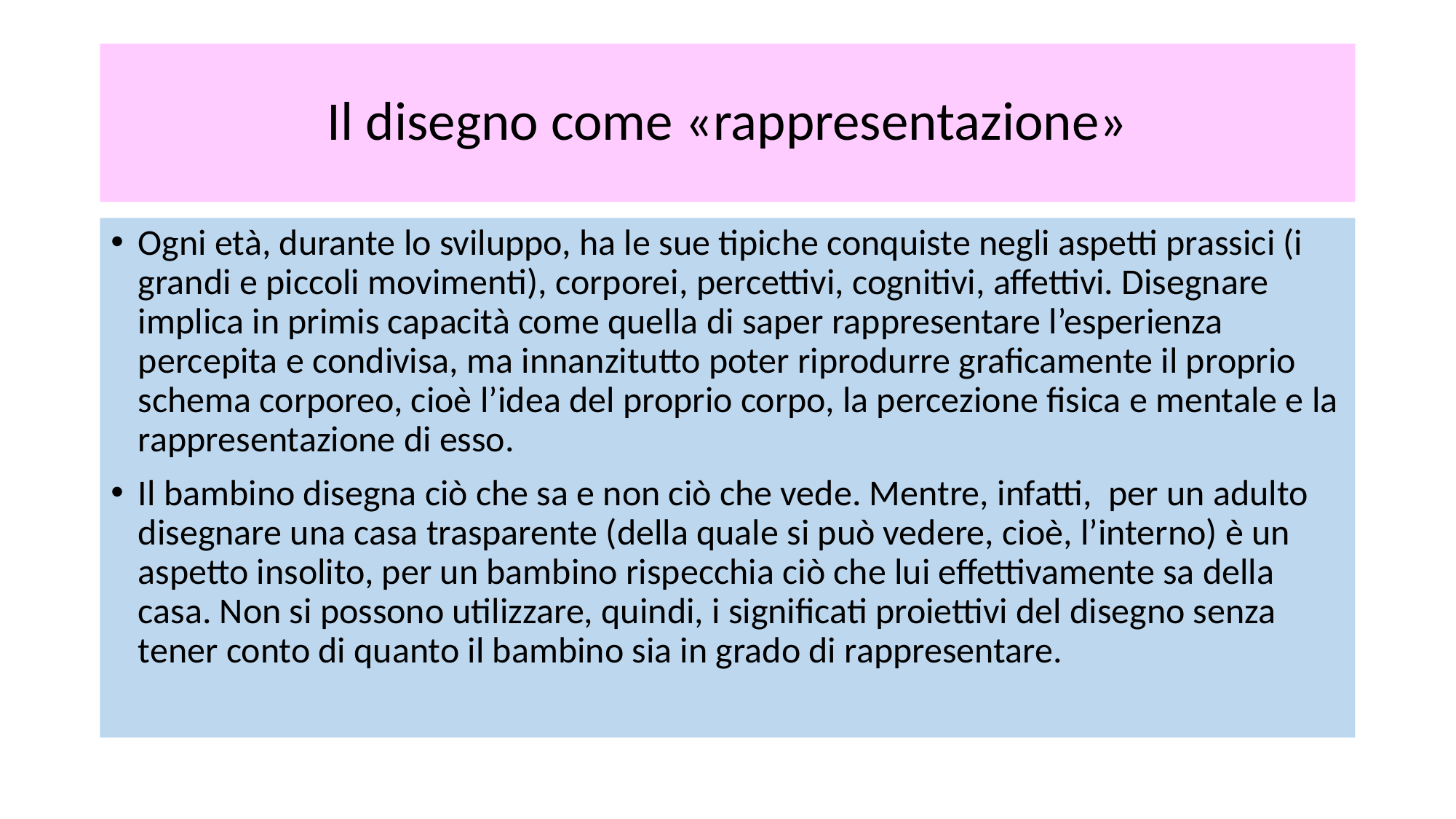

# Il disegno come «rappresentazione»
Ogni età, durante lo sviluppo, ha le sue tipiche conquiste negli aspetti prassici (i grandi e piccoli movimenti), corporei, percettivi, cognitivi, affettivi. Disegnare implica in primis capacità come quella di saper rappresentare l’esperienza percepita e condivisa, ma innanzitutto poter riprodurre graficamente il proprio schema corporeo, cioè l’idea del proprio corpo, la percezione fisica e mentale e la rappresentazione di esso.
Il bambino disegna ciò che sa e non ciò che vede. Mentre, infatti,  per un adulto disegnare una casa trasparente (della quale si può vedere, cioè, l’interno) è un aspetto insolito, per un bambino rispecchia ciò che lui effettivamente sa della casa. Non si possono utilizzare, quindi, i significati proiettivi del disegno senza tener conto di quanto il bambino sia in grado di rappresentare.